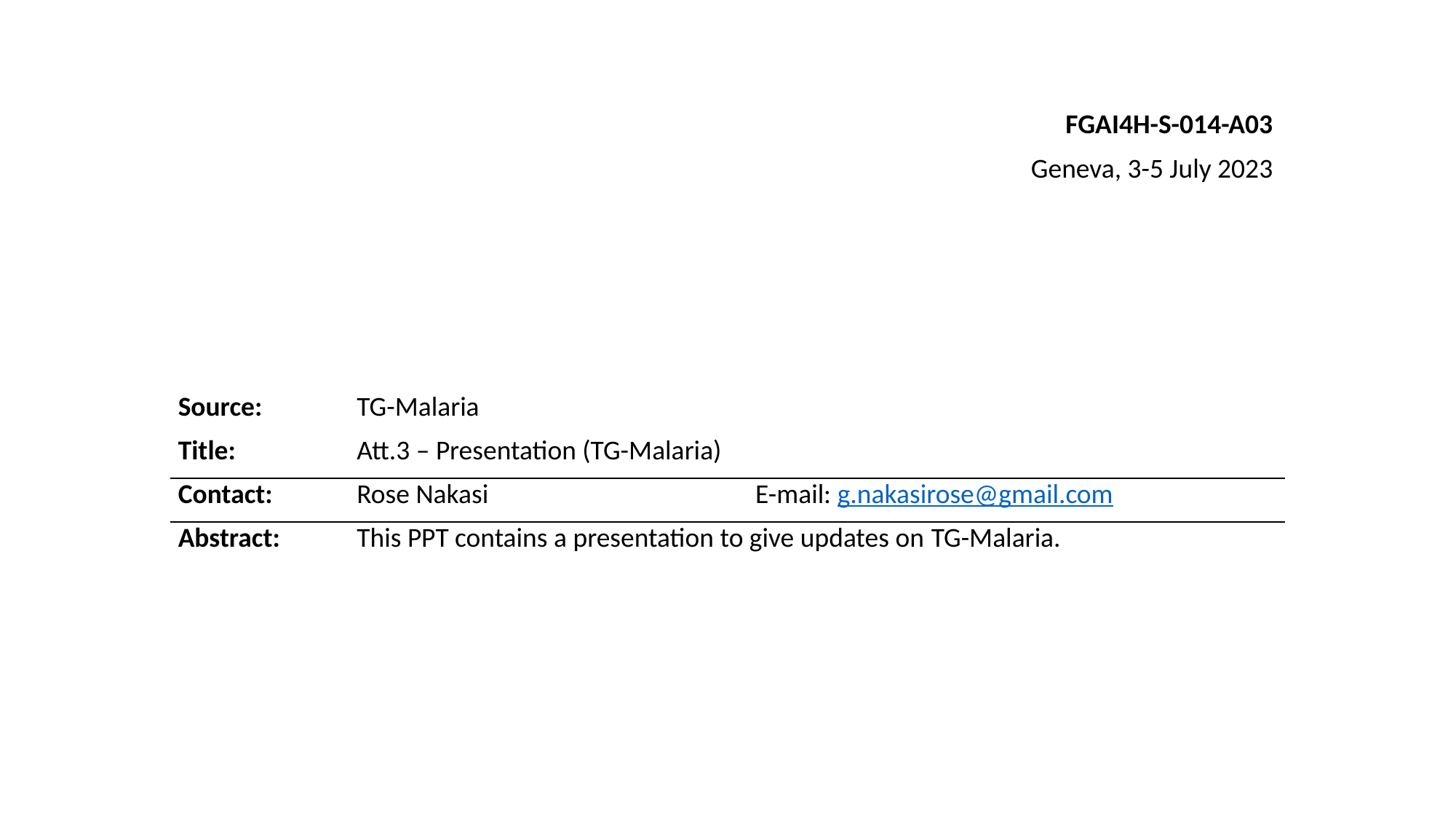

FGAI4H-S-014-A03
Geneva, 3-5 July 2023
| Source: | TG-Malaria |  |
| --- | --- | --- |
| Title: | Att.3 – Presentation (TG-Malaria) |  |
| Contact: | Rose Nakasi | E-mail: g.nakasirose@gmail.com |
| Abstract: | This PPT contains a presentation to give updates on TG-Malaria. |  |